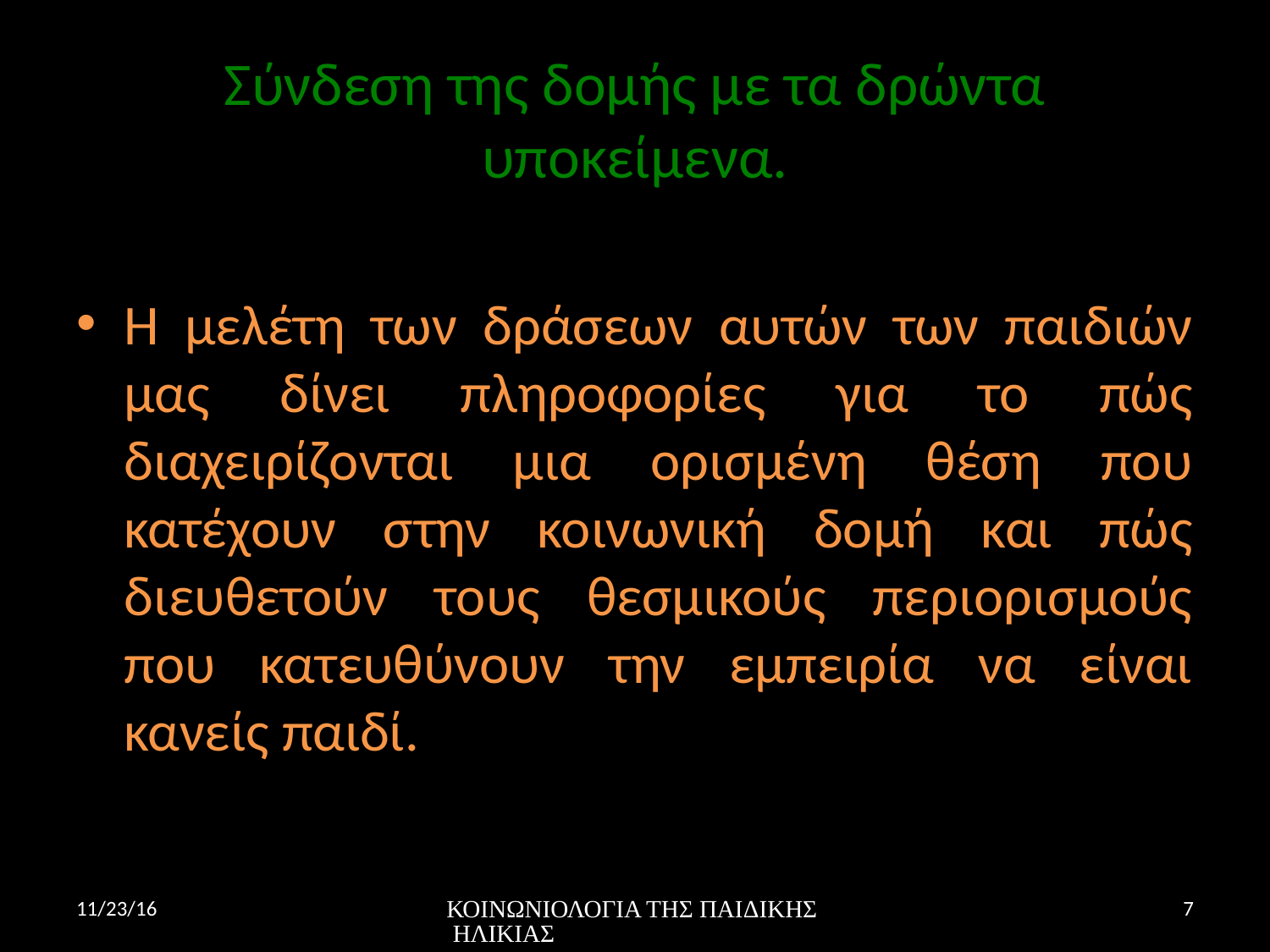

# Σύνδεση της δομής με τα δρώντα υποκείμενα.
Η μελέτη των δράσεων αυτών των παιδιών μας δίνει πληροφορίες για το πώς διαχειρίζονται μια ορισμένη θέση που κατέχουν στην κοινωνική δομή και πώς διευθετούν τους θεσμικούς περιορισμούς που κατευθύνουν την εμπειρία να είναι κανείς παιδί.
11/23/16
ΚΟΙΝΩΝΙΟΛΟΓΙΑ ΤΗΣ ΠΑΙΔΙΚΗΣ ΗΛΙΚΙΑΣ
7